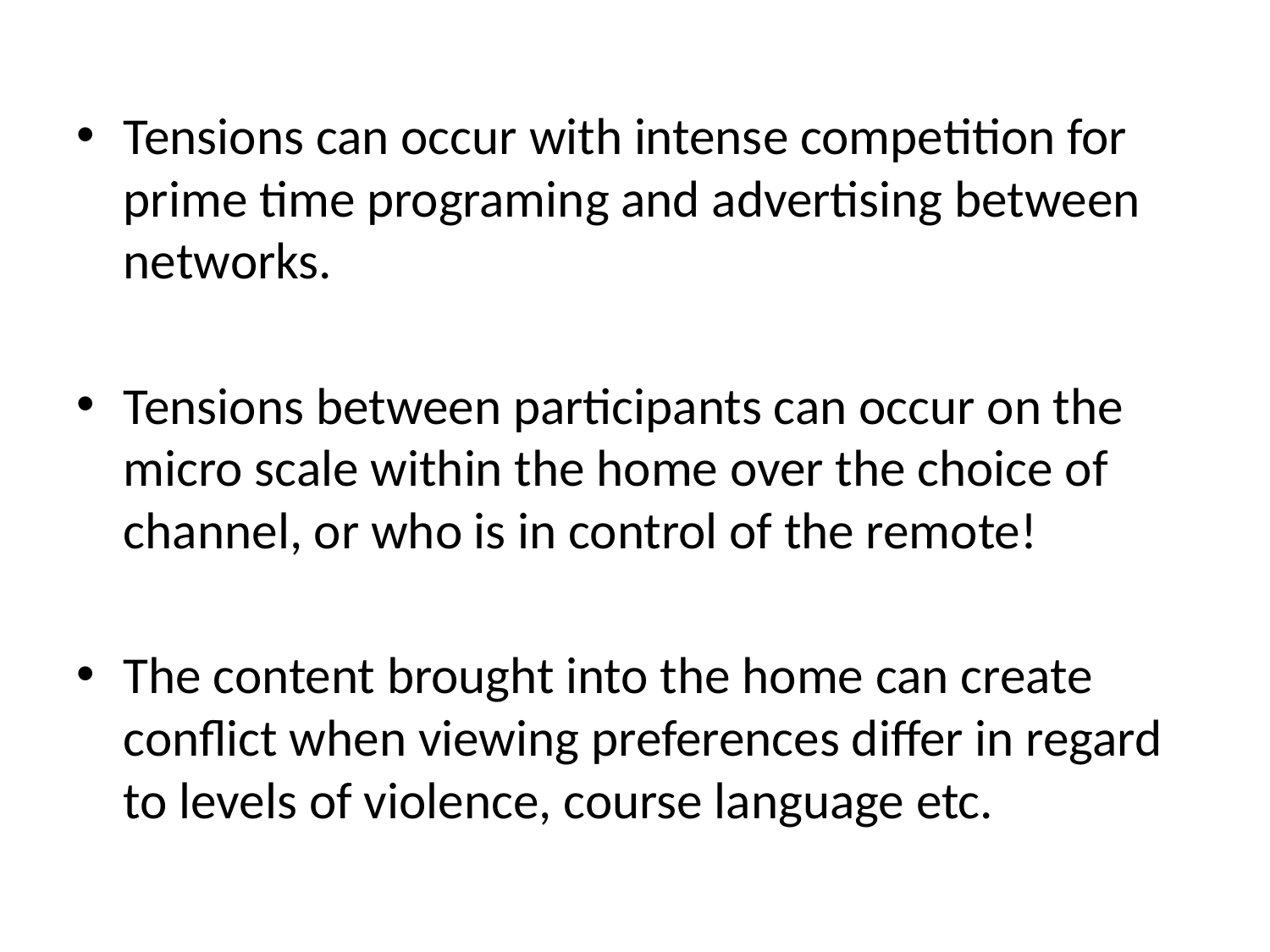

Tensions can occur with intense competition for prime time programing and advertising between networks.

Tensions between participants can occur on the micro scale within the home over the choice of channel, or who is in control of the remote!

The content brought into the home can create conflict when viewing preferences differ in regard to levels of violence, course language etc.